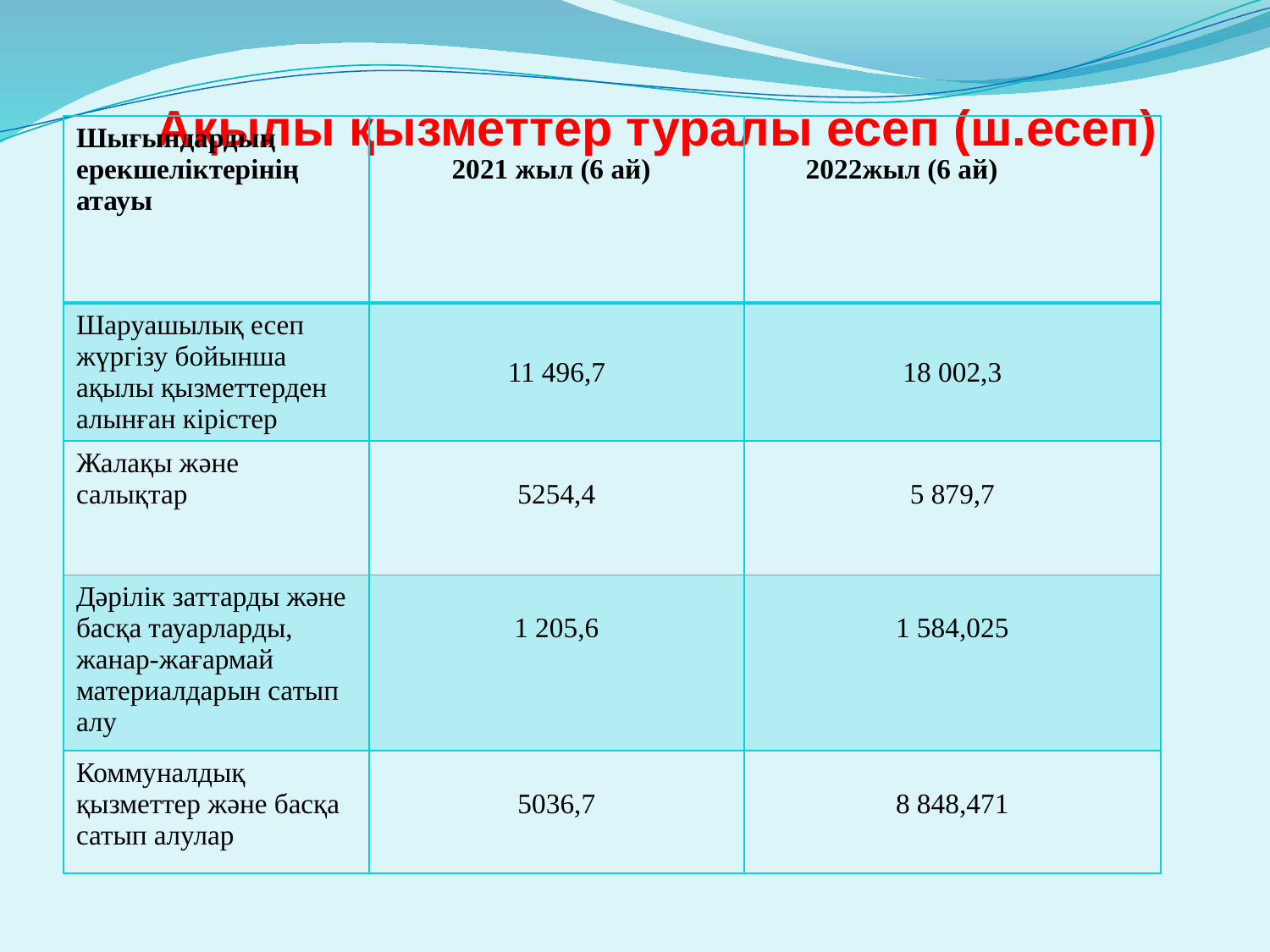

# Ақылы қызметтер туралы есеп (ш.есеп)
| Шығындардың ерекшеліктерінің атауы | 2021 жыл (6 ай) | 2022жыл (6 ай) |
| --- | --- | --- |
| Шаруашылық есеп жүргізу бойынша ақылы қызметтерден алынған кірістер | 11 496,7 | 18 002,3 |
| Жалақы және салықтар | 5254,4 | 5 879,7 |
| Дәрілік заттарды және басқа тауарларды, жанар-жағармай материалдарын сатып алу | 1 205,6 | 1 584,025 |
| Коммуналдық қызметтер және басқа сатып алулар | 5036,7 | 8 848,471 |